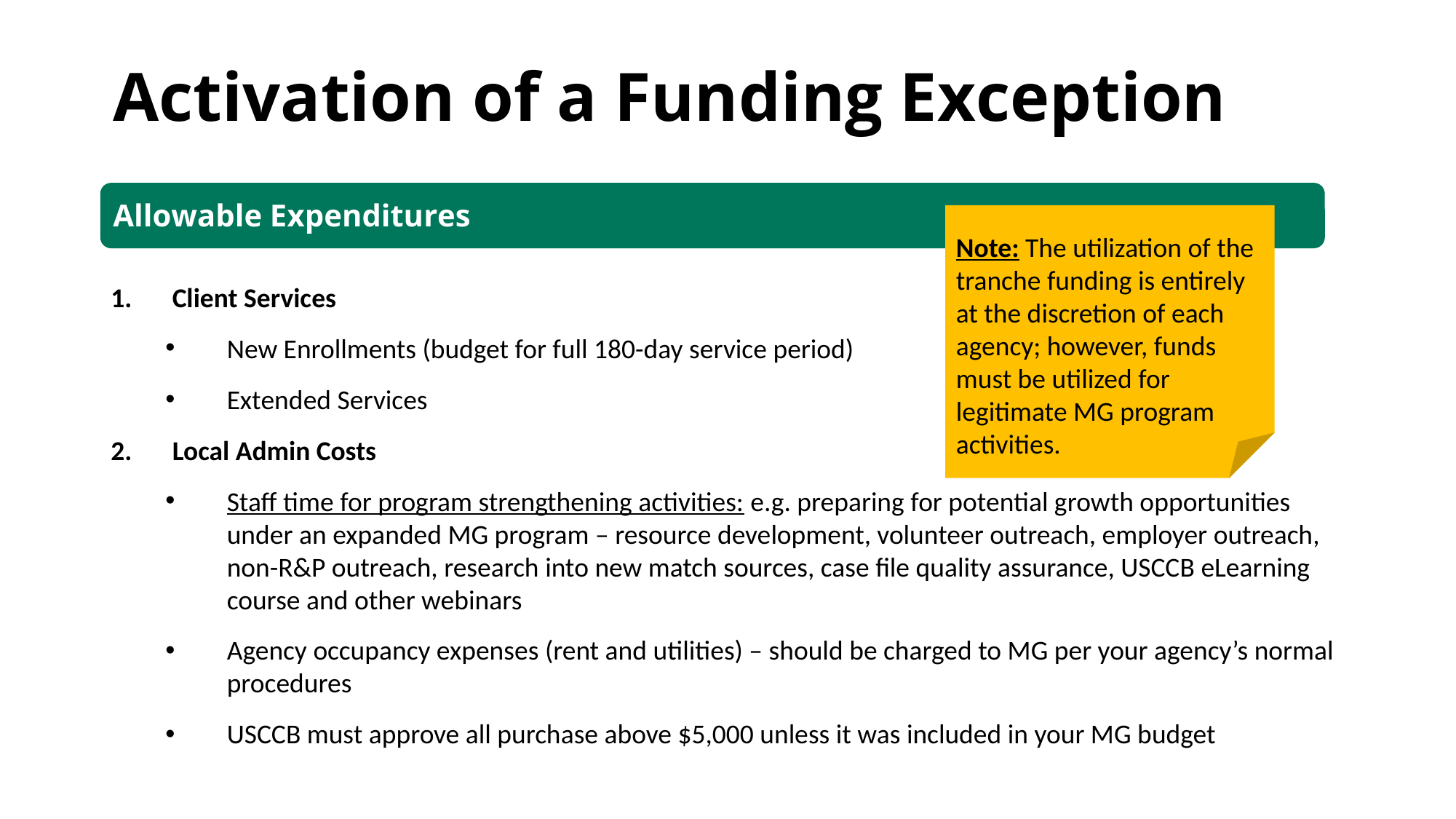

Activation of a Funding Exception

Allowable Expenditures

Note: The utilization of the tranche funding is entirely at the discretion of each agency; however, funds must be utilized for legitimate MG program activities.
Client Services
New Enrollments (budget for full 180-day service period)
Extended Services
Local Admin Costs
Staff time for program strengthening activities: e.g. preparing for potential growth opportunities under an expanded MG program – resource development, volunteer outreach, employer outreach, non-R&P outreach, research into new match sources, case file quality assurance, USCCB eLearning course and other webinars
Agency occupancy expenses (rent and utilities) – should be charged to MG per your agency’s normal procedures
USCCB must approve all purchase above $5,000 unless it was included in your MG budget